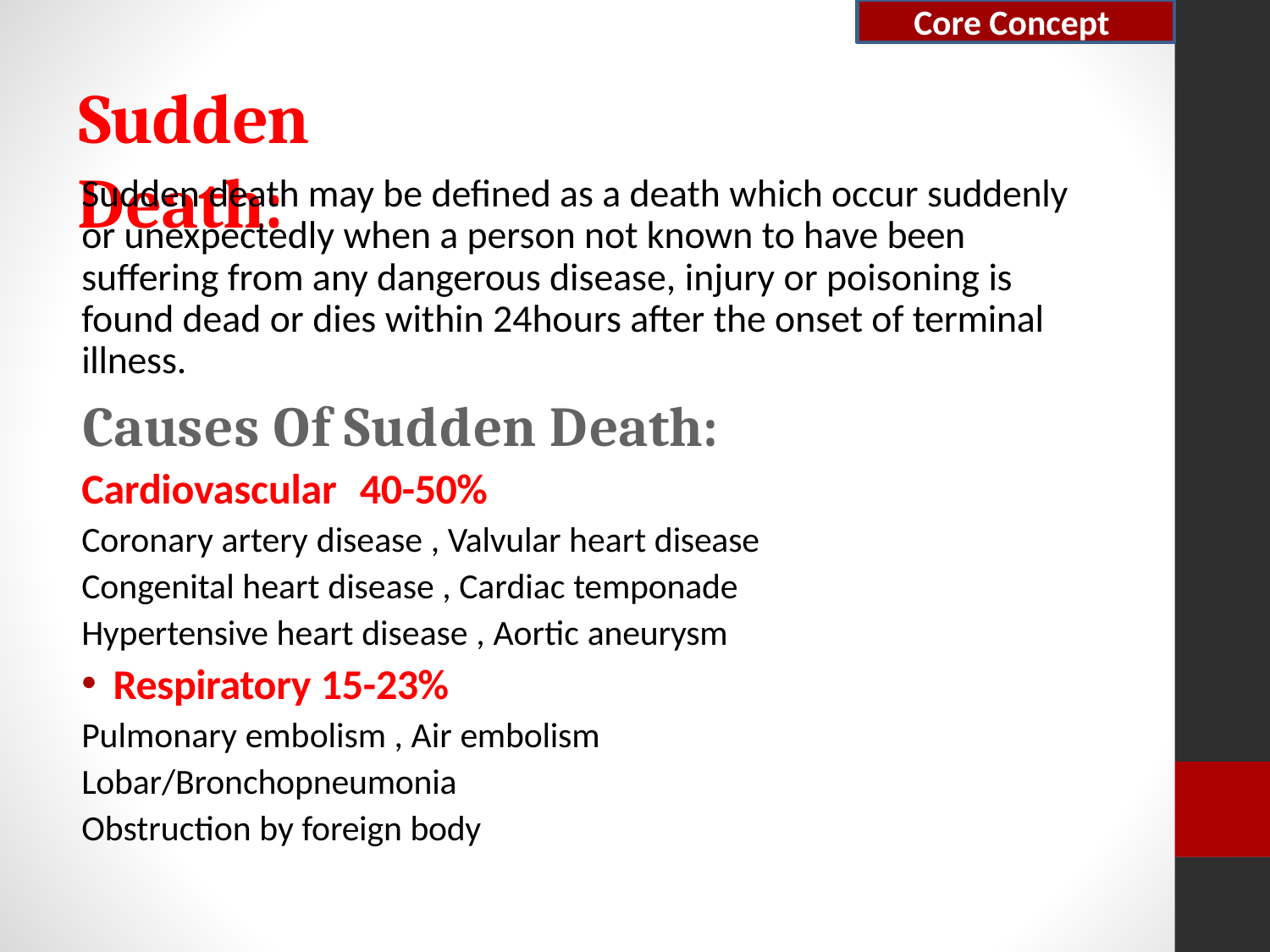

Core Concept
# Sudden Death:
Sudden death may be defined as a death which occur suddenly or unexpectedly when a person not known to have been suffering from any dangerous disease, injury or poisoning is found dead or dies within 24hours after the onset of terminal illness.
Causes Of Sudden Death:
Cardiovascular	40-50%
Coronary artery disease , Valvular heart disease Congenital heart disease , Cardiac temponade Hypertensive heart disease , Aortic aneurysm
Respiratory 15-23%
Pulmonary embolism , Air embolism Lobar/Bronchopneumonia Obstruction by foreign body